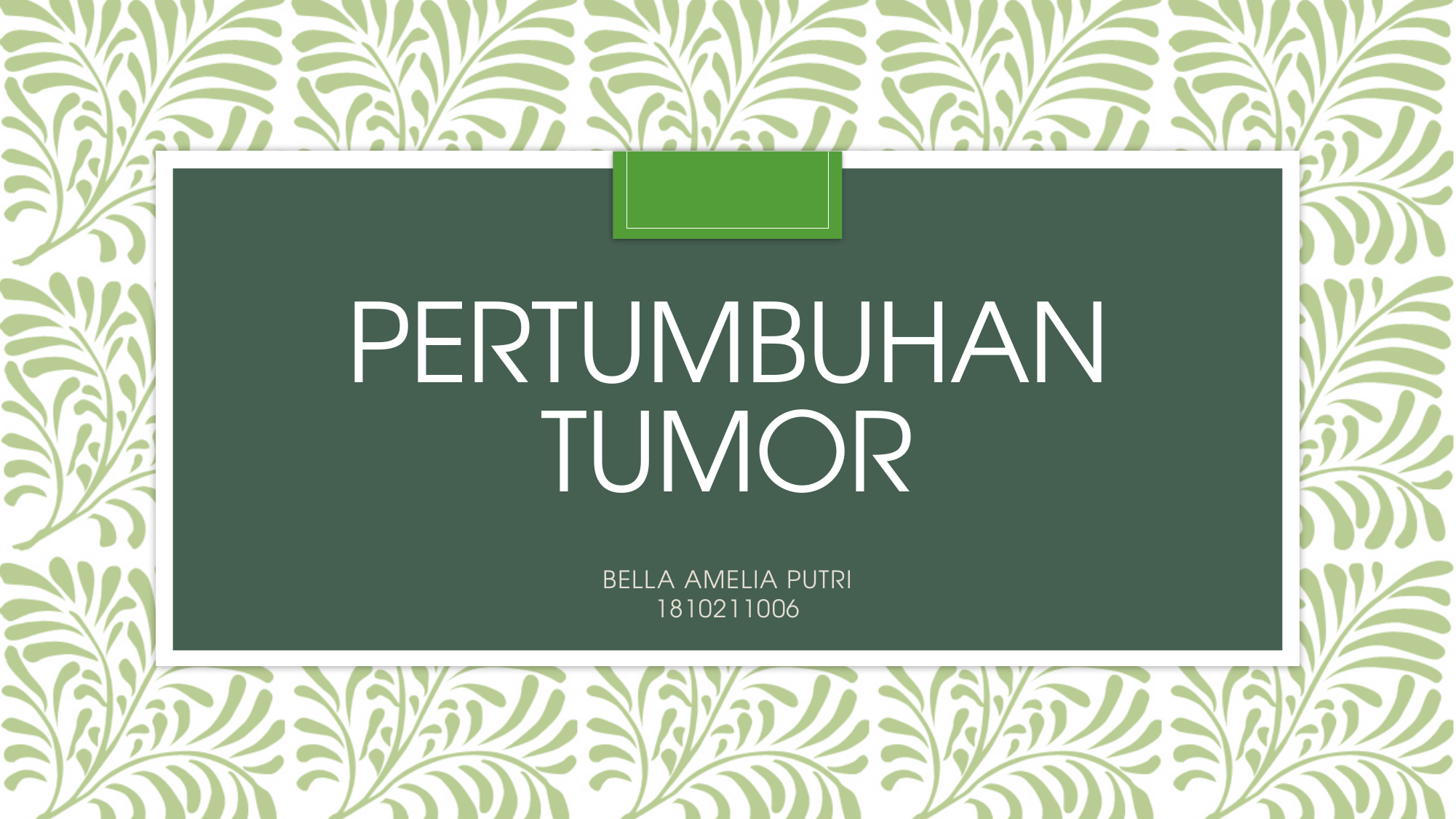

# Pertumbuhan tumor
BELLA AMELIA PUTRI
1810211006